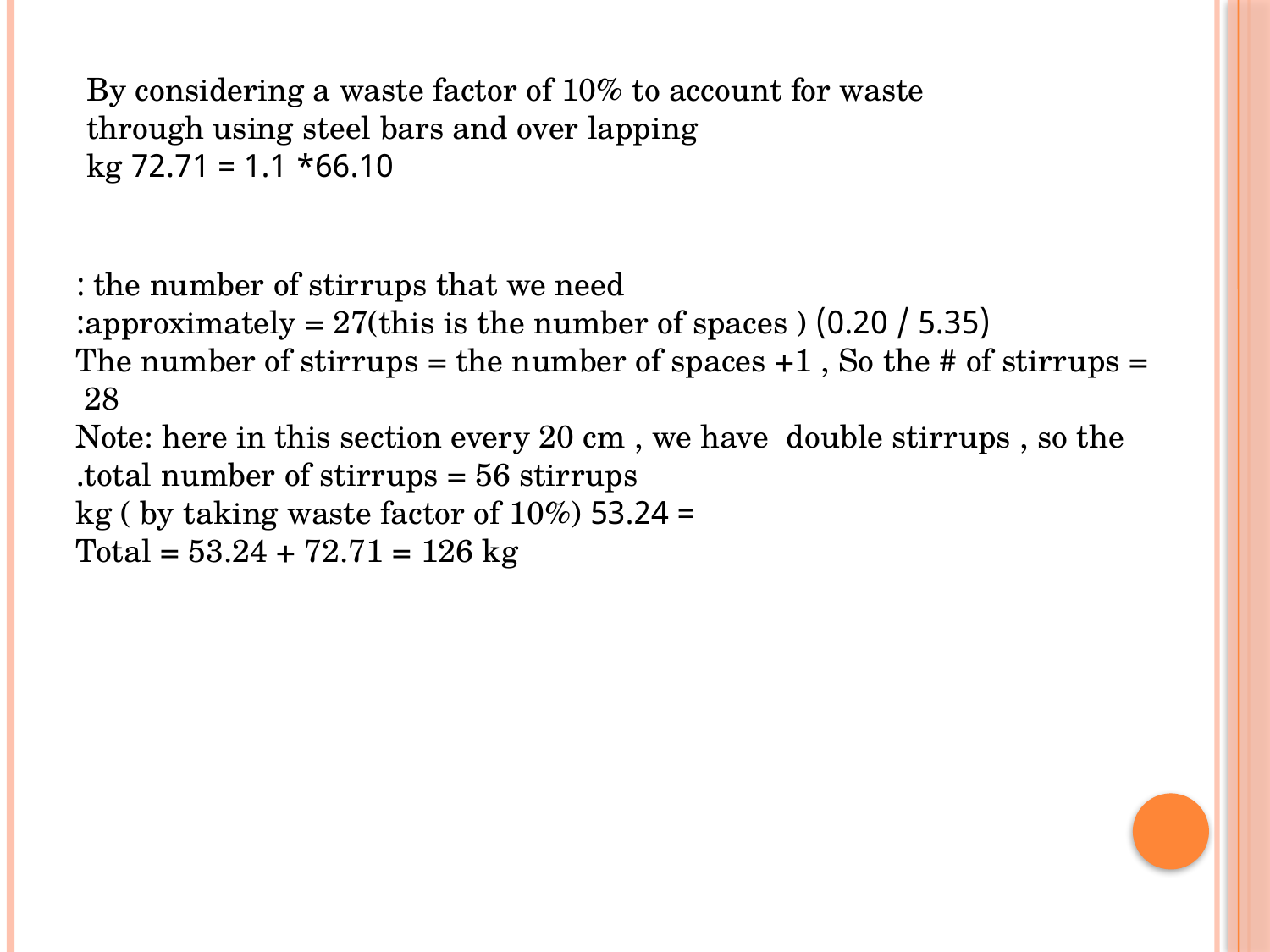

By considering a waste factor of 10% to account for waste through using steel bars and over lapping
		66.10* 1.1 = 72.71 kg
the number of stirrups that we need :
(5.35 / 0.20) approximately = 27(this is the number of spaces ):
The number of stirrups = the number of spaces +1 , So the # of stirrups = 28
Note: here in this section every 20 cm , we have  double stirrups , so the total number of stirrups = 56 stirrups.
= 53.24 kg ( by taking waste factor of 10%)
Total = 53.24 + 72.71 = 126 kg